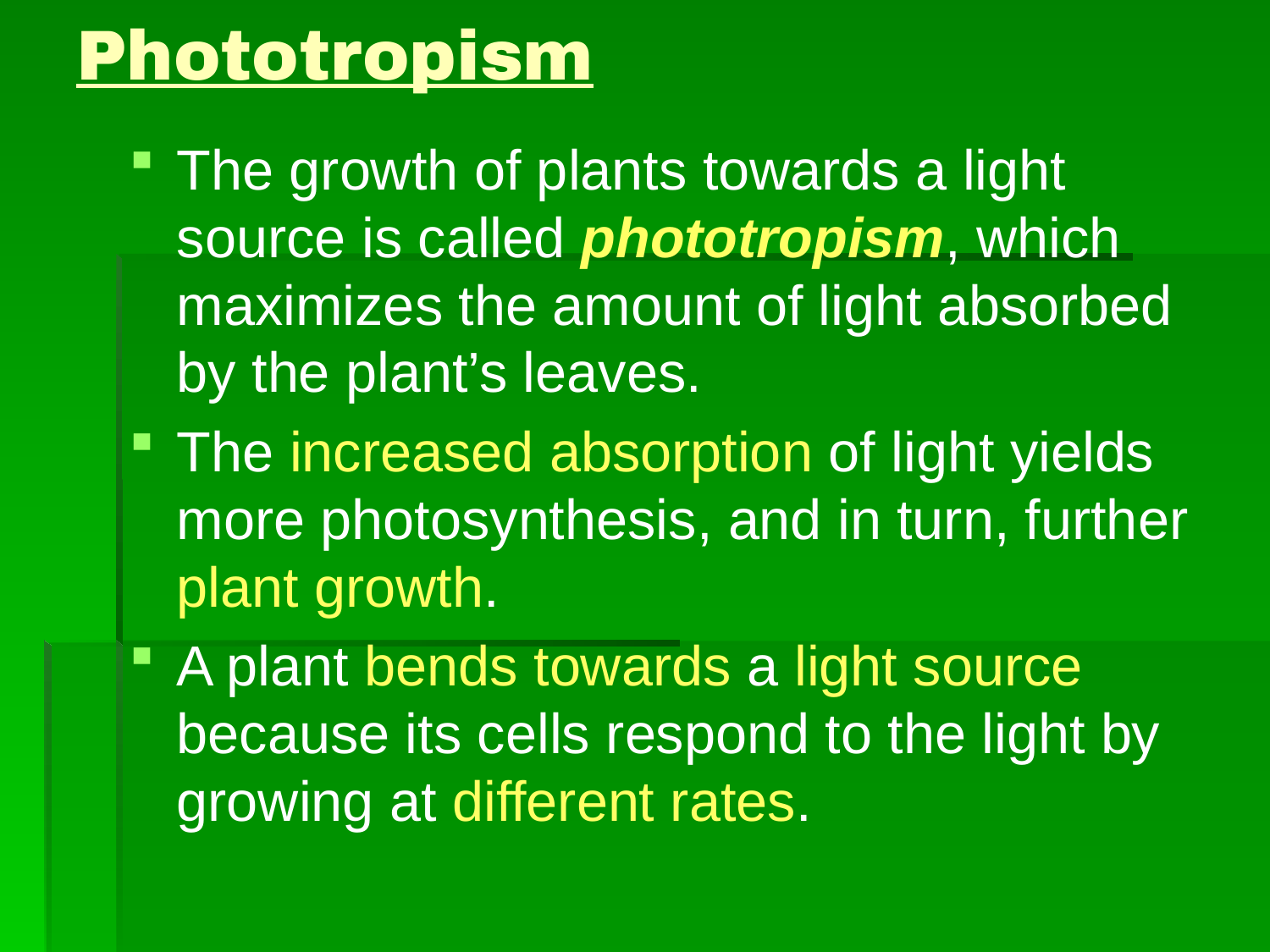

# Phototropism
The growth of plants towards a light source is called phototropism, which maximizes the amount of light absorbed by the plant’s leaves.
The increased absorption of light yields more photosynthesis, and in turn, further plant growth.
A plant bends towards a light source because its cells respond to the light by growing at different rates.